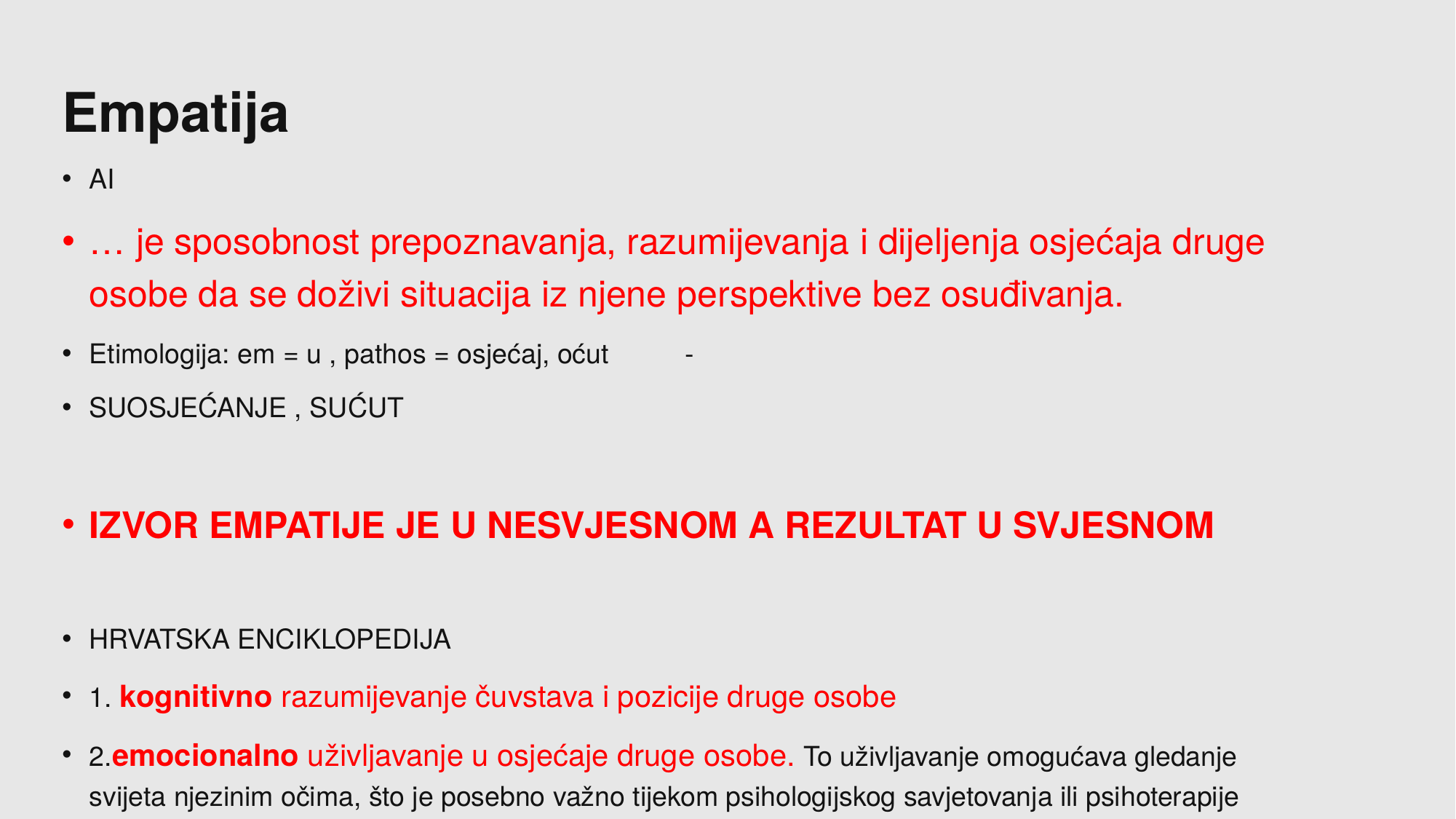

# Empatija
AI
… je sposobnost prepoznavanja, razumijevanja i dijeljenja osjećaja druge osobe da se doživi situacija iz njene perspektive bez osuđivanja.
Etimologija: em = u , pathos = osjećaj, oćut          -
SUOSJEĆANJE , SUĆUT

IZVOR EMPATIJE JE U NESVJESNOM A REZULTAT U SVJESNOM

HRVATSKA ENCIKLOPEDIJA
1. kognitivno razumijevanje čuvstava i pozicije druge osobe
2.emocionalno uživljavanje u osjećaje druge osobe. To uživljavanje omogućava gledanje svijeta njezinim očima, što je posebno važno tijekom psihologijskog savjetovanja ili psihoterapije